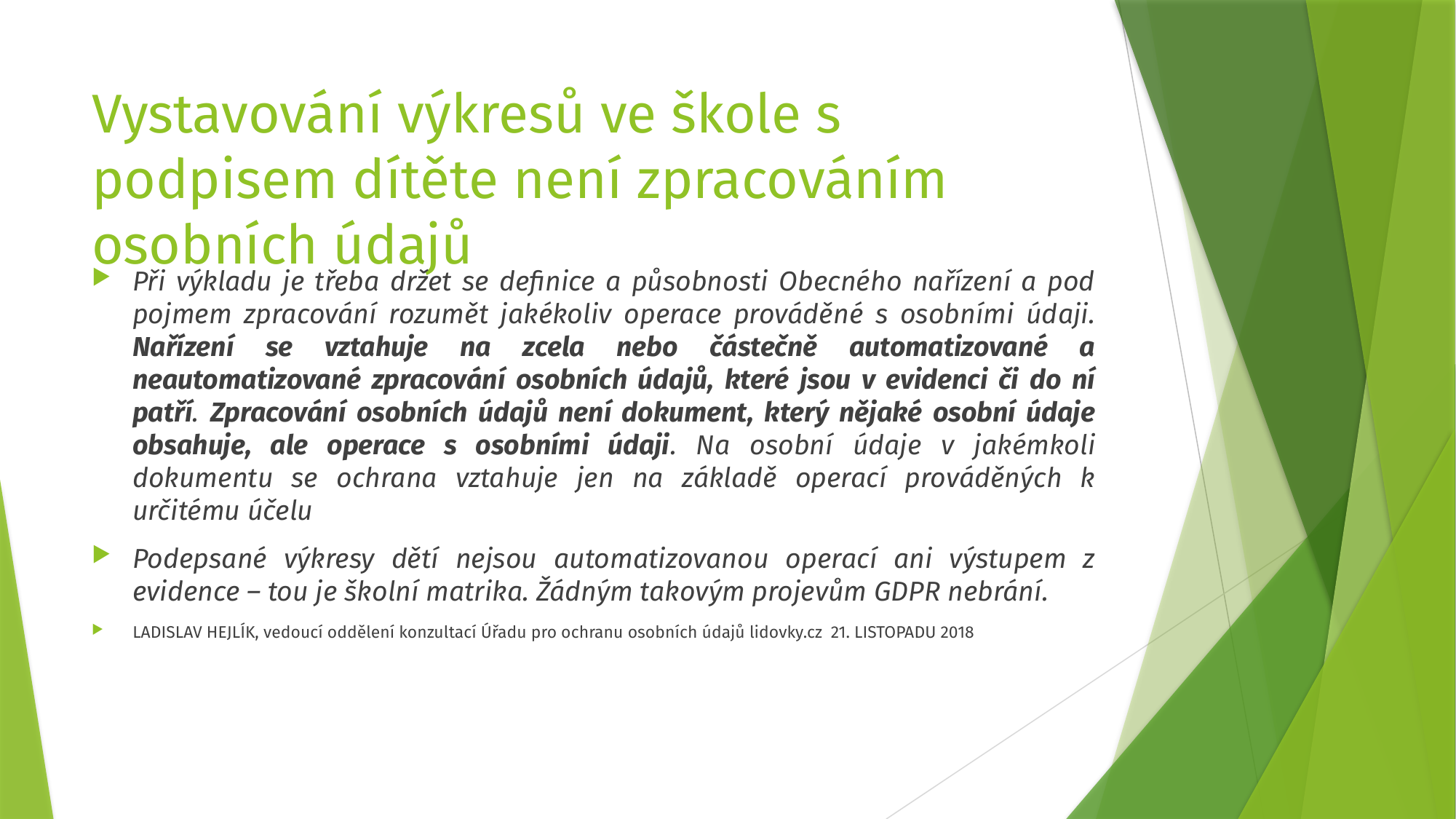

# Vystavování výkresů ve škole s podpisem dítěte není zpracováním osobních údajů
Při výkladu je třeba držet se definice a působnosti Obecného nařízení a pod pojmem zpracování rozumět jakékoliv operace prováděné s osobními údaji. Nařízení se vztahuje na zcela nebo částečně automatizované a neautomatizované zpracování osobních údajů, které jsou v evidenci či do ní patří. Zpracování osobních údajů není dokument, který nějaké osobní údaje obsahuje, ale operace s osobními údaji. Na osobní údaje v jakémkoli dokumentu se ochrana vztahuje jen na základě operací prováděných k určitému účelu
Podepsané výkresy dětí nejsou automatizovanou operací ani výstupem z evidence – tou je školní matrika. Žádným takovým projevům GDPR nebrání.
LADISLAV HEJLÍK, vedoucí oddělení konzultací Úřadu pro ochranu osobních údajů lidovky.cz  21. LISTOPADU 2018